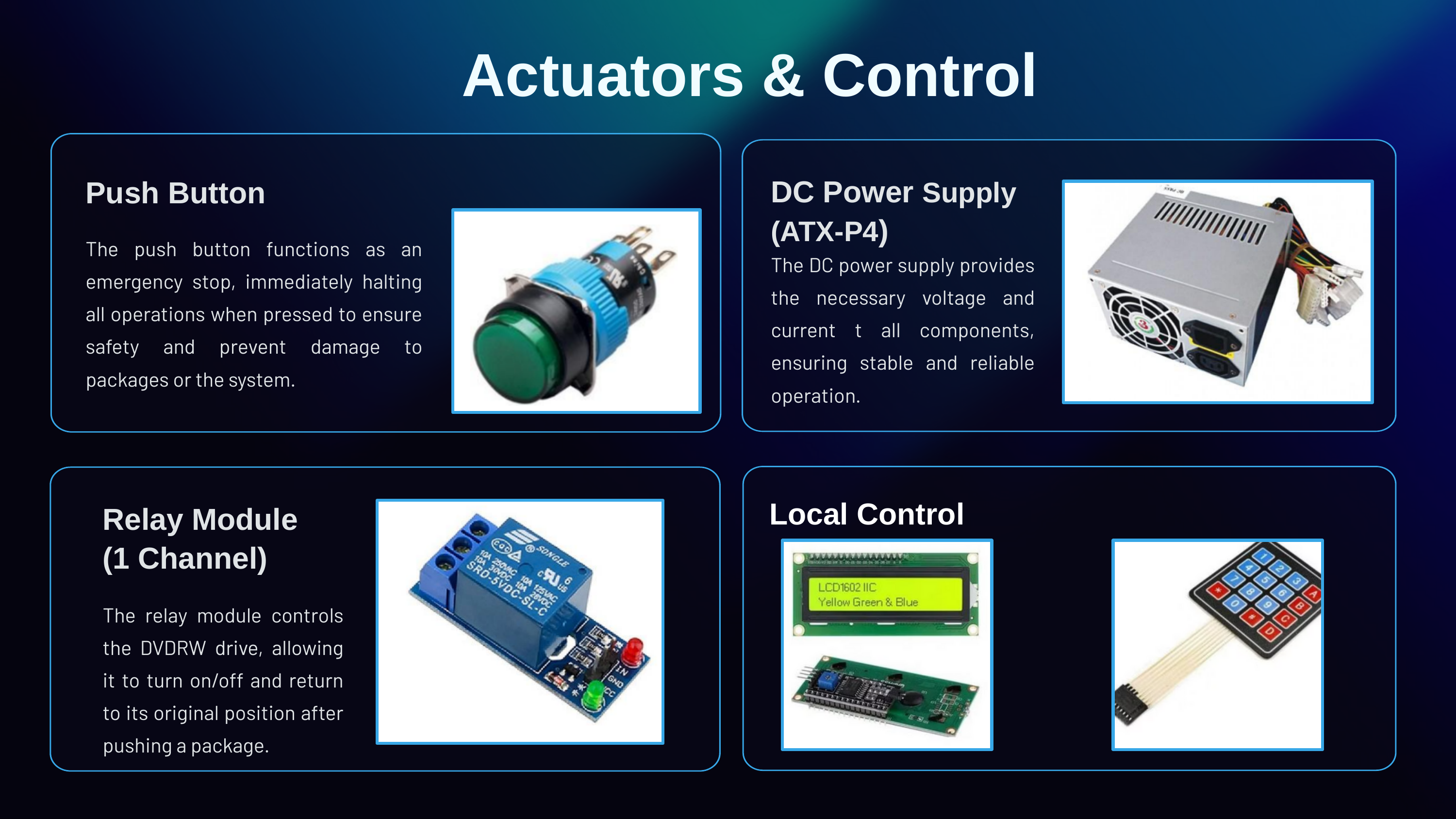

Actuators & Control

DC Power Supply
(ATX-P4)
Push Button

The push button functions as an emergency stop, immediately halting all operations when pressed to ensure safety and prevent damage to packages or the system.
The DC power supply provides the necessary voltage and current t all components, ensuring stable and reliable operation.

Local Control
Relay Module (1 Channel)

The relay module controls the DVDRW drive, allowing it to turn on/off and return to its original position after pushing a package.